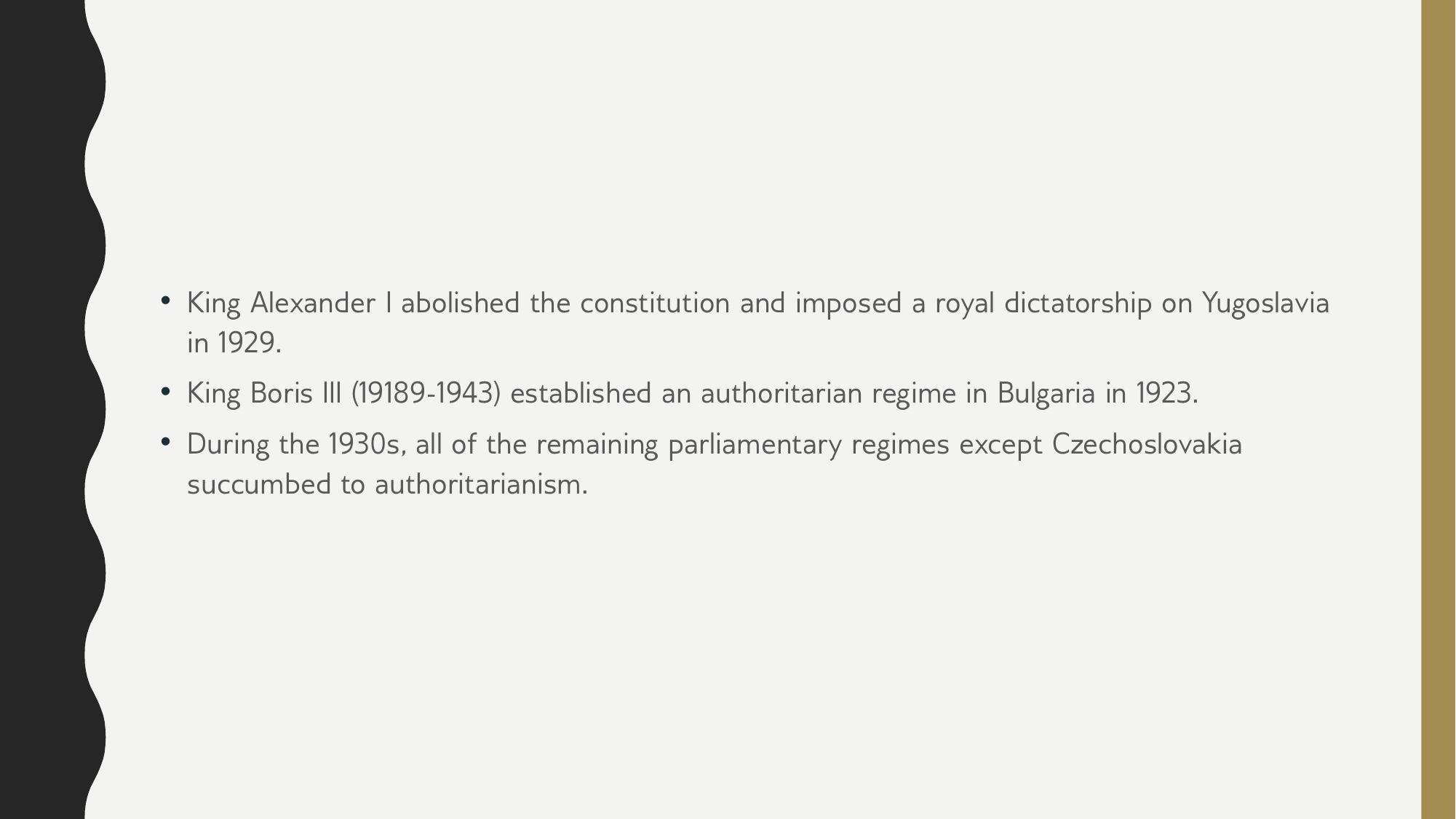

#
King Alexander I abolished the constitution and imposed a royal dictatorship on Yugoslavia in 1929.
King Boris III (19189-1943) established an authoritarian regime in Bulgaria in 1923.
During the 1930s, all of the remaining parliamentary regimes except Czechoslovakia succumbed to authoritarianism.